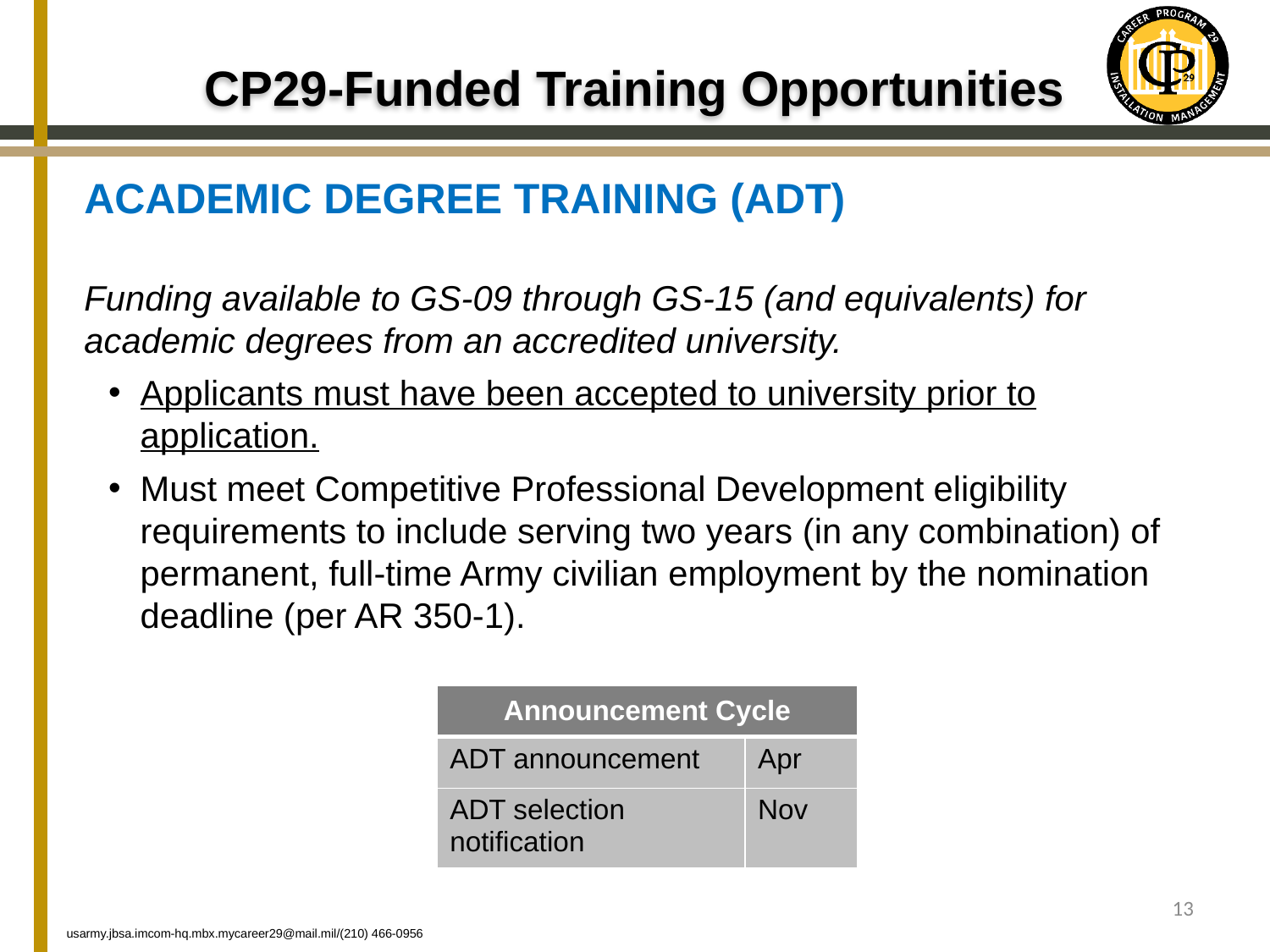

# CP29-Funded Training Opportunities
ACADEMIC DEGREE TRAINING (ADT)
Funding available to GS-09 through GS-15 (and equivalents) for academic degrees from an accredited university.
Applicants must have been accepted to university prior to application.
Must meet Competitive Professional Development eligibility requirements to include serving two years (in any combination) of permanent, full-time Army civilian employment by the nomination deadline (per AR 350-1).
Academic Degree Training (ADT)

| Announcement Cycle |  |
| --- | --- |
| ADT announcement | Apr |
| ADT selection notification | Nov |
13
usarmy.jbsa.imcom-hq.mbx.mycareer29@mail.mil/(210) 466-0956